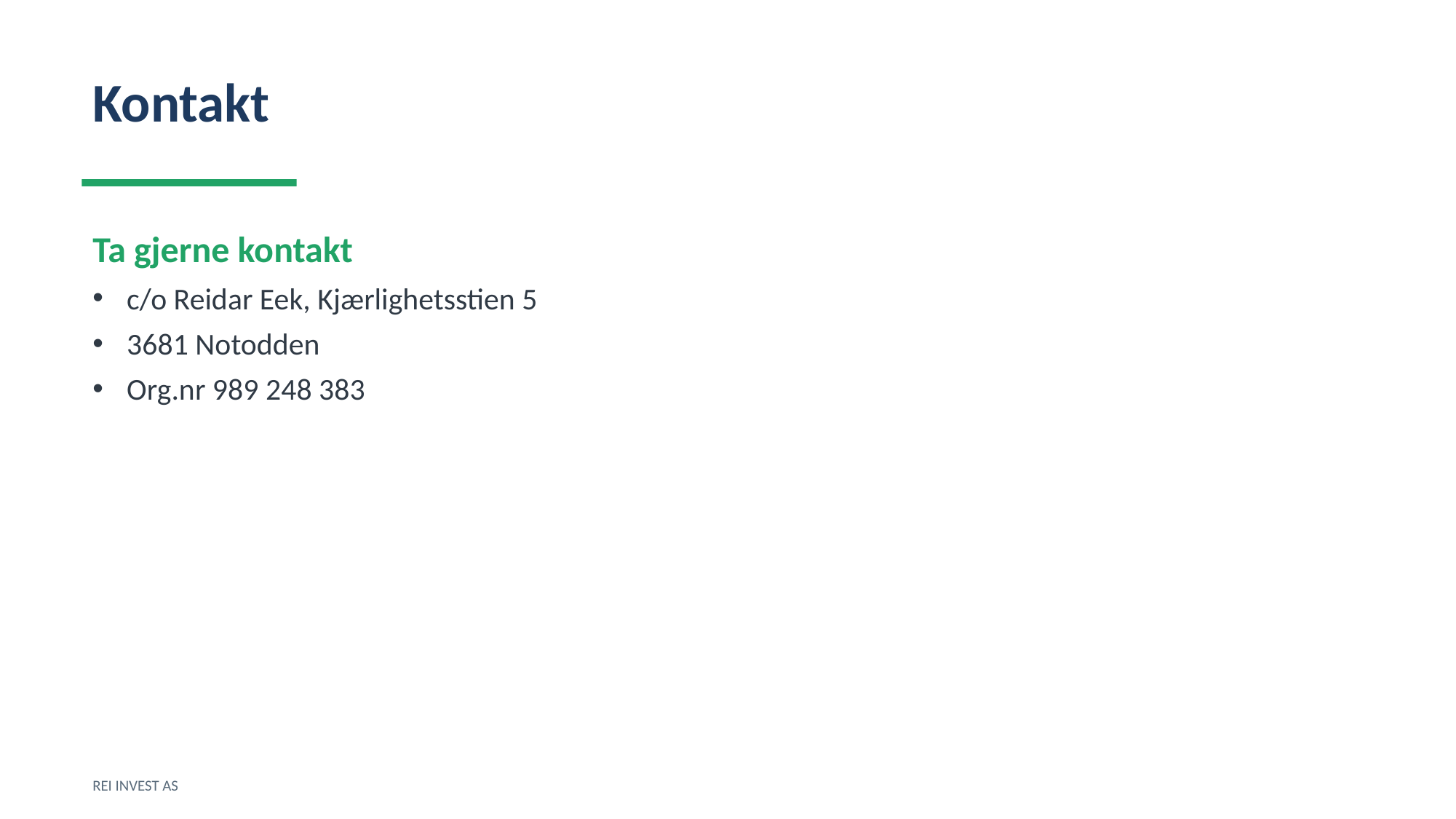

Kontakt

Ta gjerne kontakt
c/o Reidar Eek, Kjærlighetsstien 5
3681 Notodden
Org.nr 989 248 383
REI INVEST AS